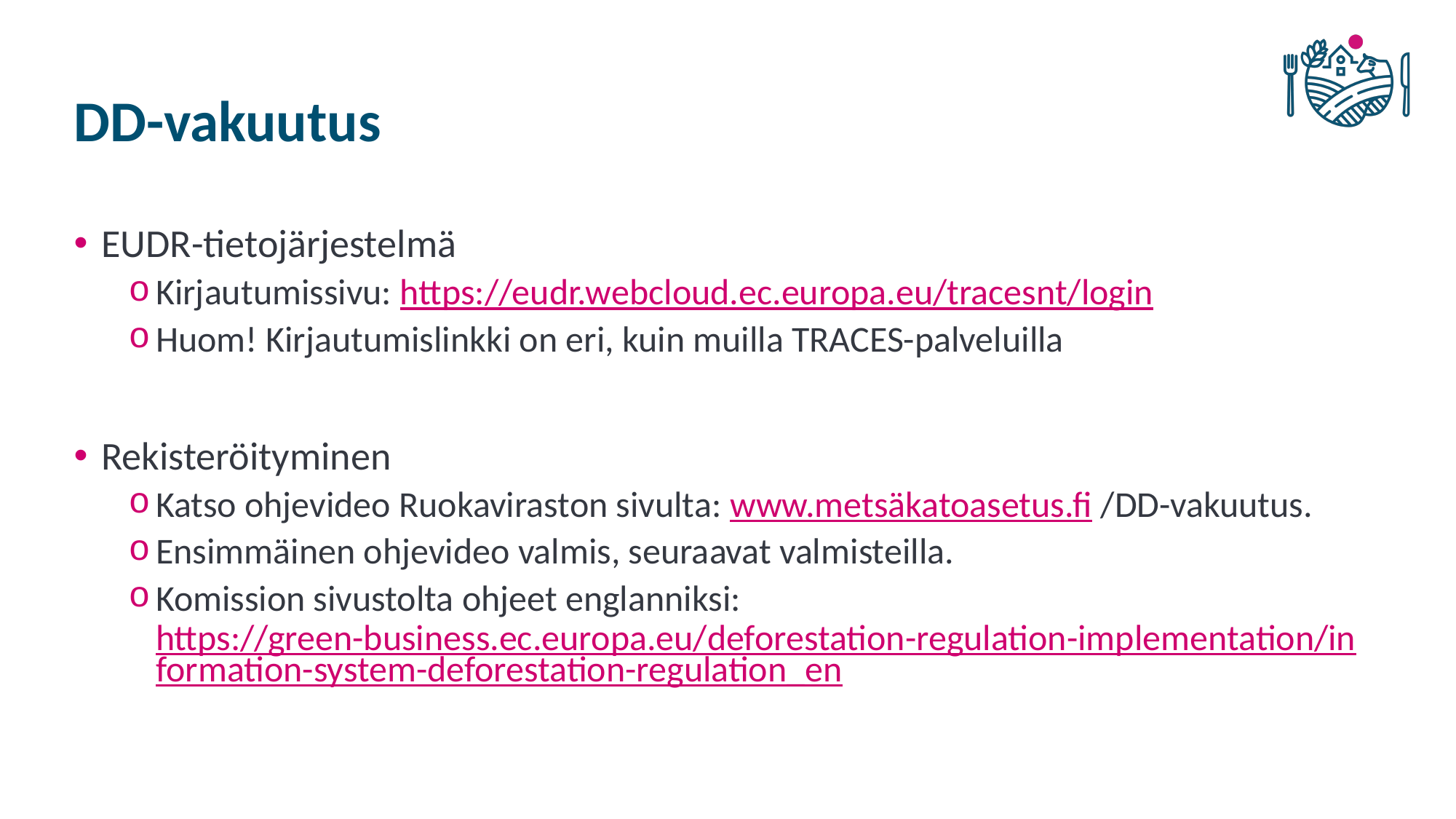

# DD-vakuutus
EUDR-tietojärjestelmä
Kirjautumissivu: https://eudr.webcloud.ec.europa.eu/tracesnt/login
Huom! Kirjautumislinkki on eri, kuin muilla TRACES-palveluilla

Rekisteröityminen
Katso ohjevideo Ruokaviraston sivulta: www.metsäkatoasetus.fi /DD-vakuutus.
Ensimmäinen ohjevideo valmis, seuraavat valmisteilla.
Komission sivustolta ohjeet englanniksi: https://green-business.ec.europa.eu/deforestation-regulation-implementation/information-system-deforestation-regulation_en